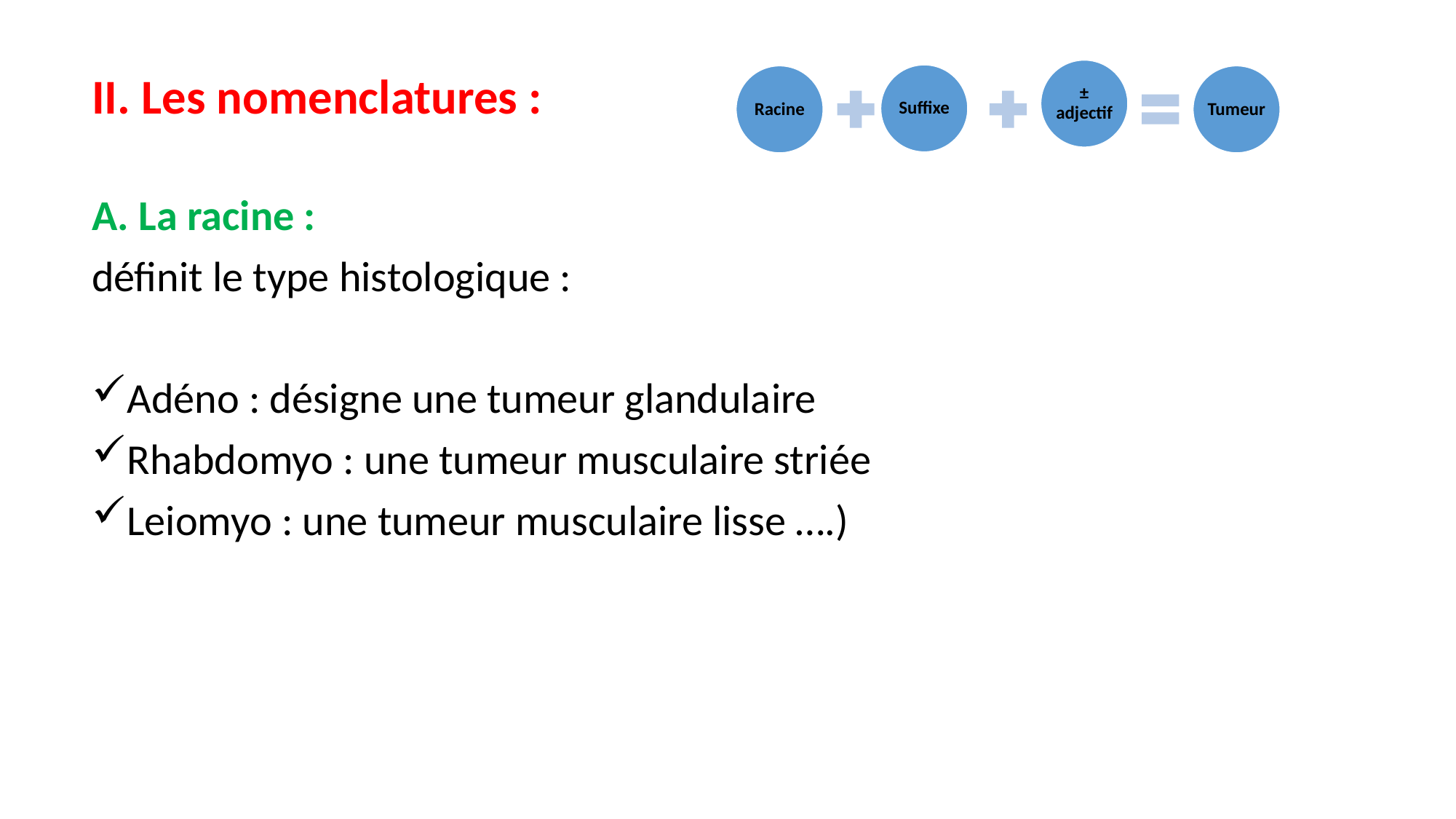

Racine

± adjectif

Suffixe

Tumeur
II. Les nomenclatures :

A. La racine :
définit le type histologique :

Adéno : désigne une tumeur glandulaire
Rhabdomyo : une tumeur musculaire striée
Leiomyo : une tumeur musculaire lisse ….)